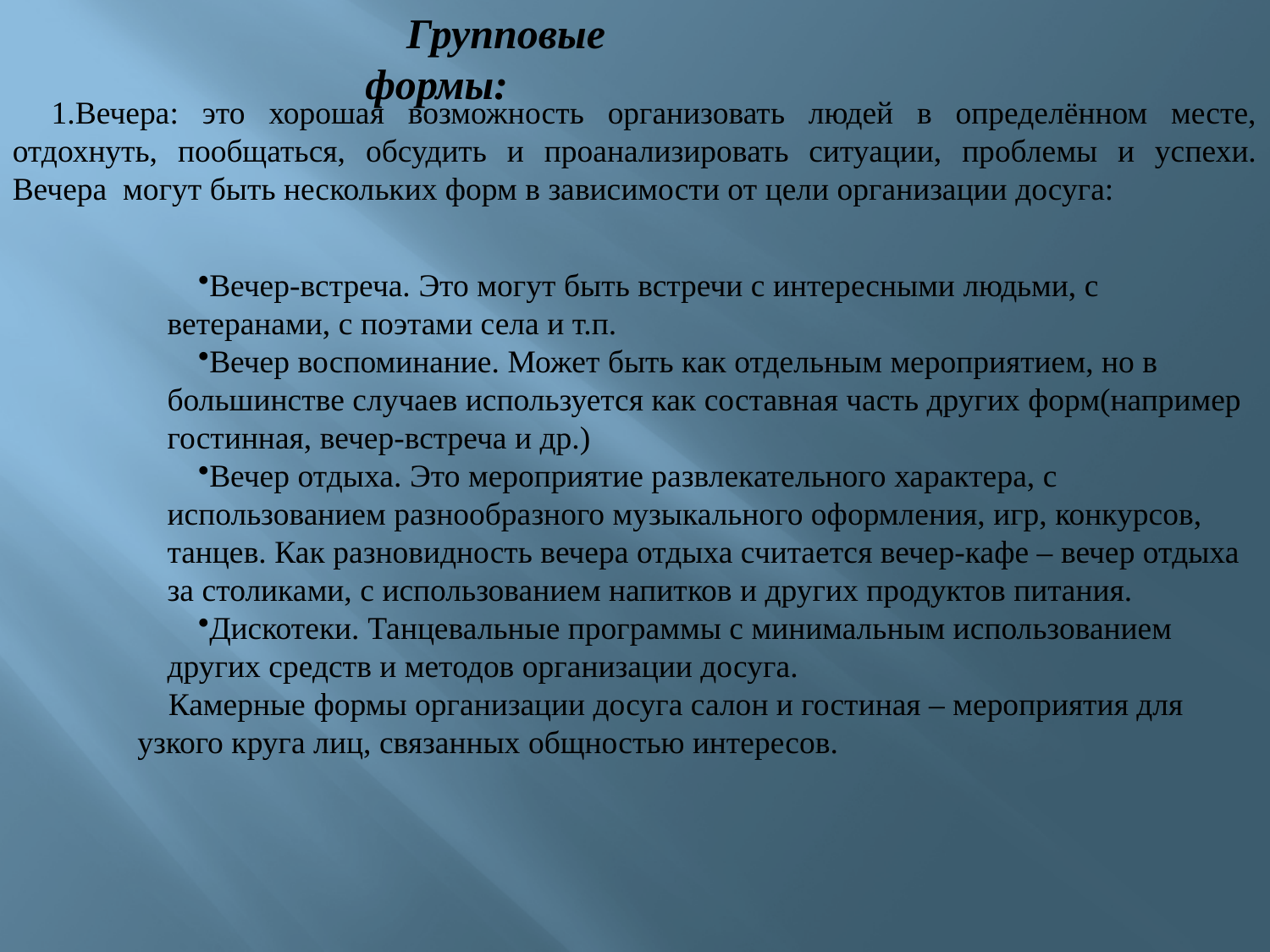

Групповые формы:
 1.Вечера: это хорошая возможность организовать людей в определённом месте, отдохнуть, пообщаться, обсудить и проанализировать ситуации, проблемы и успехи. Вечера  могут быть нескольких форм в зависимости от цели организации досуга:

Вечер-встреча. Это могут быть встречи с интересными людьми, с ветеранами, с поэтами села и т.п.
Вечер воспоминание. Может быть как отдельным мероприятием, но в большинстве случаев используется как составная часть других форм(например гостинная, вечер-встреча и др.)
Вечер отдыха. Это мероприятие развлекательного характера, с использованием разнообразного музыкального оформления, игр, конкурсов, танцев. Как разновидность вечера отдыха считается вечер-кафе – вечер отдыха за столиками, с использованием напитков и других продуктов питания.
Дискотеки. Танцевальные программы с минимальным использованием других средств и методов организации досуга.
Камерные формы организации досуга салон и гостиная – мероприятия для узкого круга лиц, связанных общностью интересов.